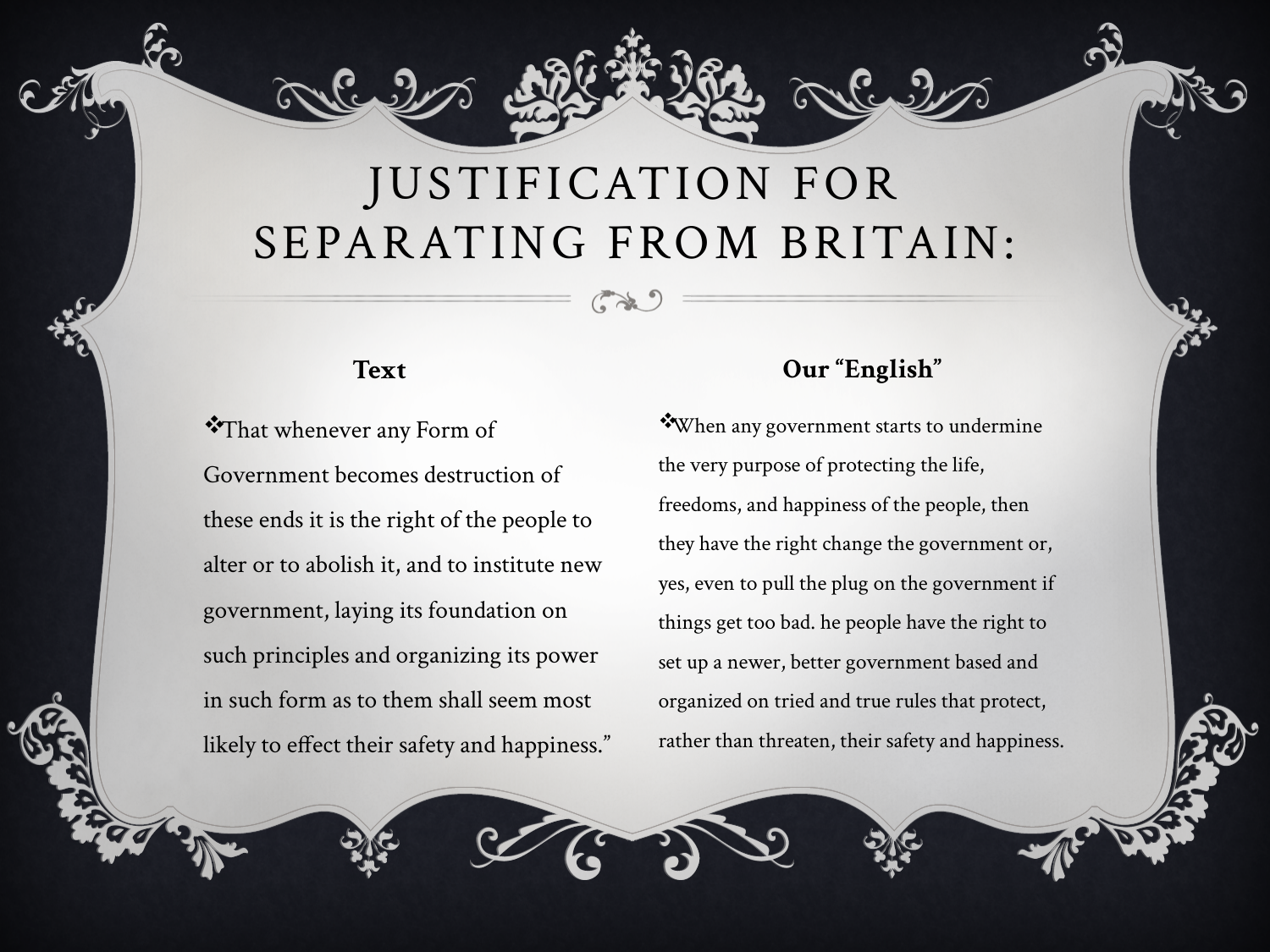

# Justification for separating from britain:
Our “English”
Text
That whenever any Form of Government becomes destruction of these ends it is the right of the people to alter or to abolish it, and to institute new government, laying its foundation on such principles and organizing its power in such form as to them shall seem most likely to effect their safety and happiness.”
When any government starts to undermine the very purpose of protecting the life, freedoms, and happiness of the people, then they have the right change the government or, yes, even to pull the plug on the government if things get too bad. he people have the right to set up a newer, better government based and organized on tried and true rules that protect, rather than threaten, their safety and happiness.